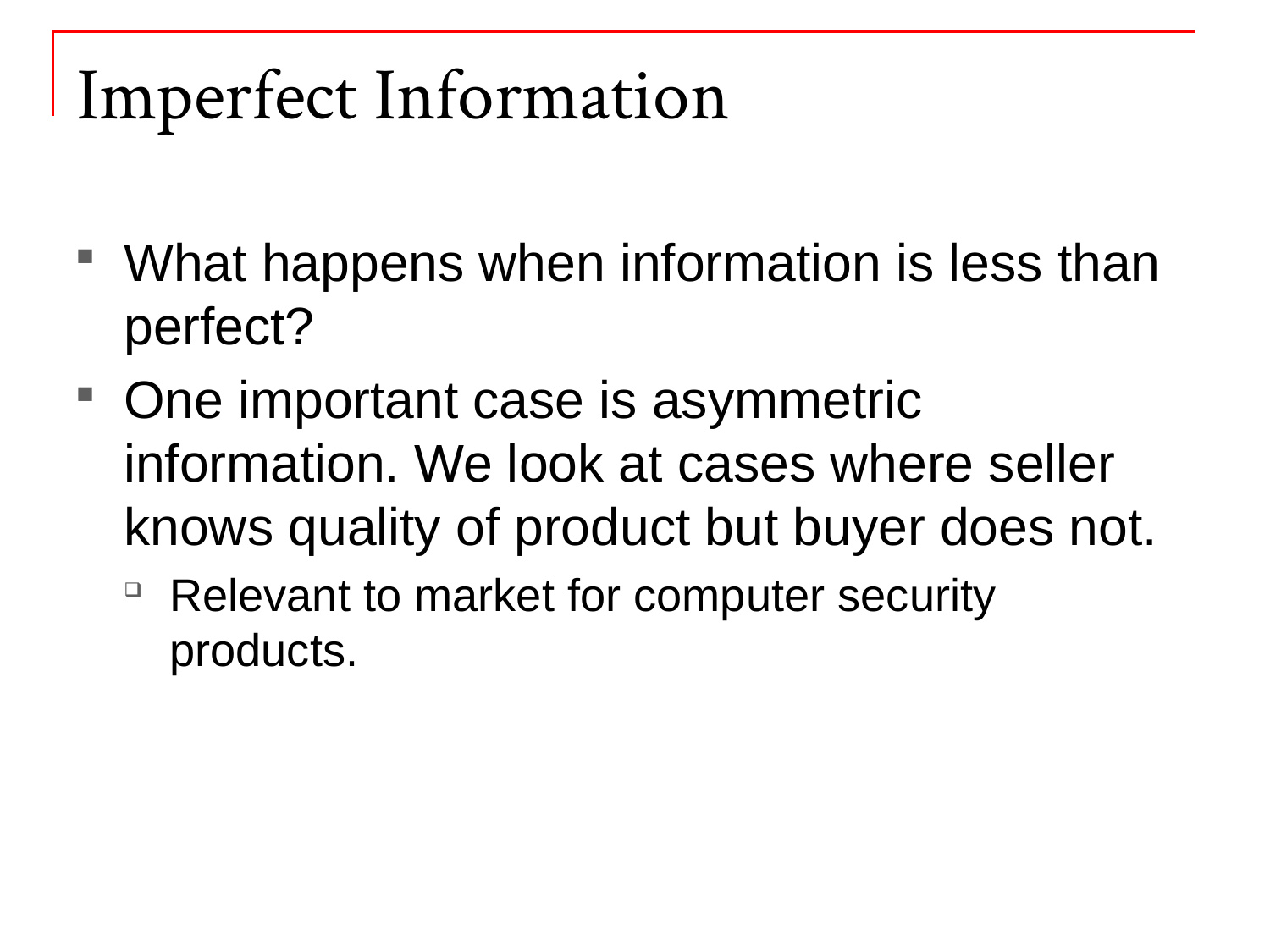

# Imperfect Information
What happens when information is less than perfect?
One important case is asymmetric information. We look at cases where seller knows quality of product but buyer does not.
Relevant to market for computer security products.